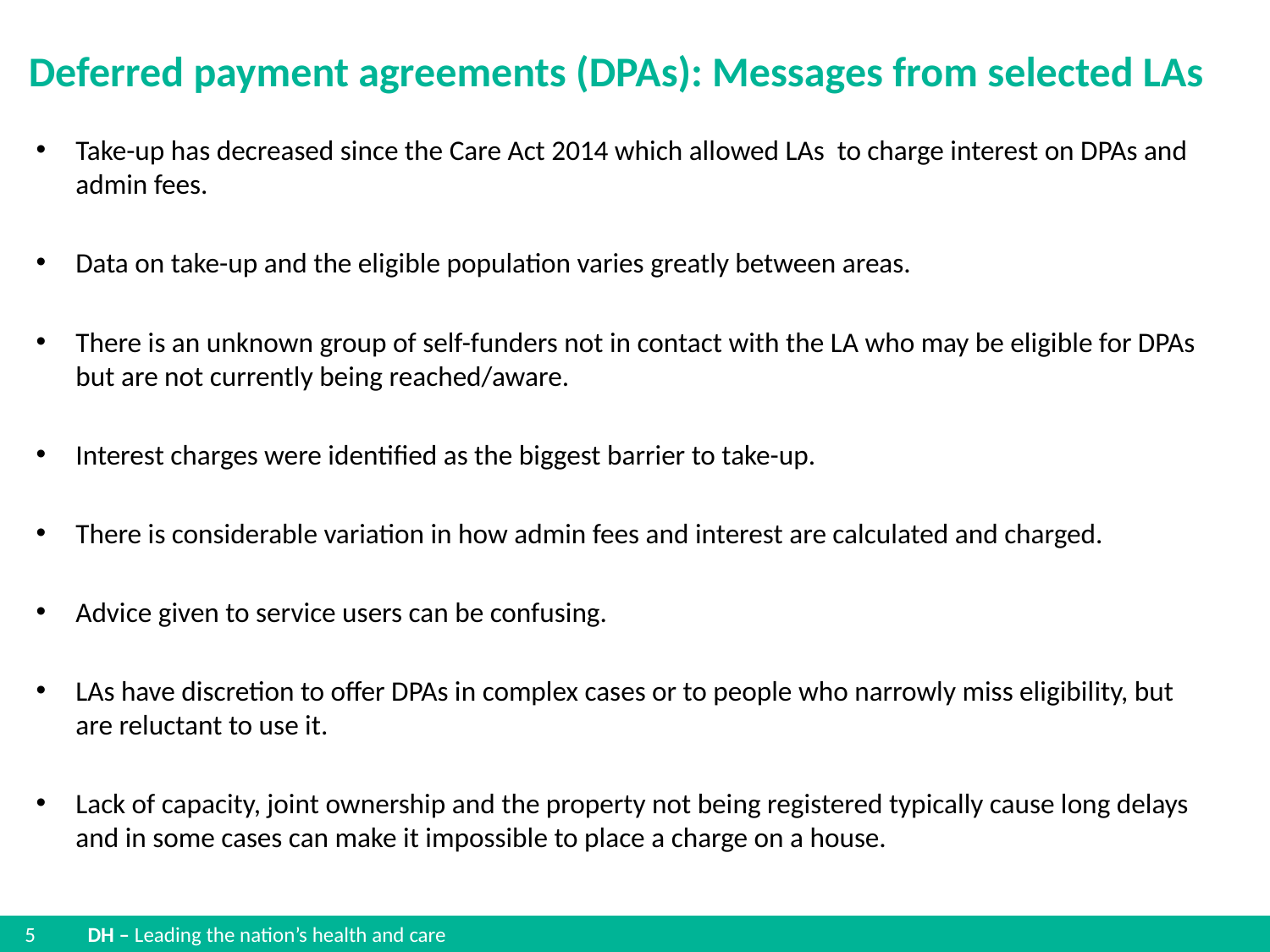

# Deferred payment agreements (DPAs): Messages from selected LAs
Take-up has decreased since the Care Act 2014 which allowed LAs  to charge interest on DPAs and admin fees.

Data on take-up and the eligible population varies greatly between areas.

There is an unknown group of self-funders not in contact with the LA who may be eligible for DPAs but are not currently being reached/aware.

Interest charges were identified as the biggest barrier to take-up.

There is considerable variation in how admin fees and interest are calculated and charged.

Advice given to service users can be confusing.

LAs have discretion to offer DPAs in complex cases or to people who narrowly miss eligibility, but are reluctant to use it.

Lack of capacity, joint ownership and the property not being registered typically cause long delays and in some cases can make it impossible to place a charge on a house.